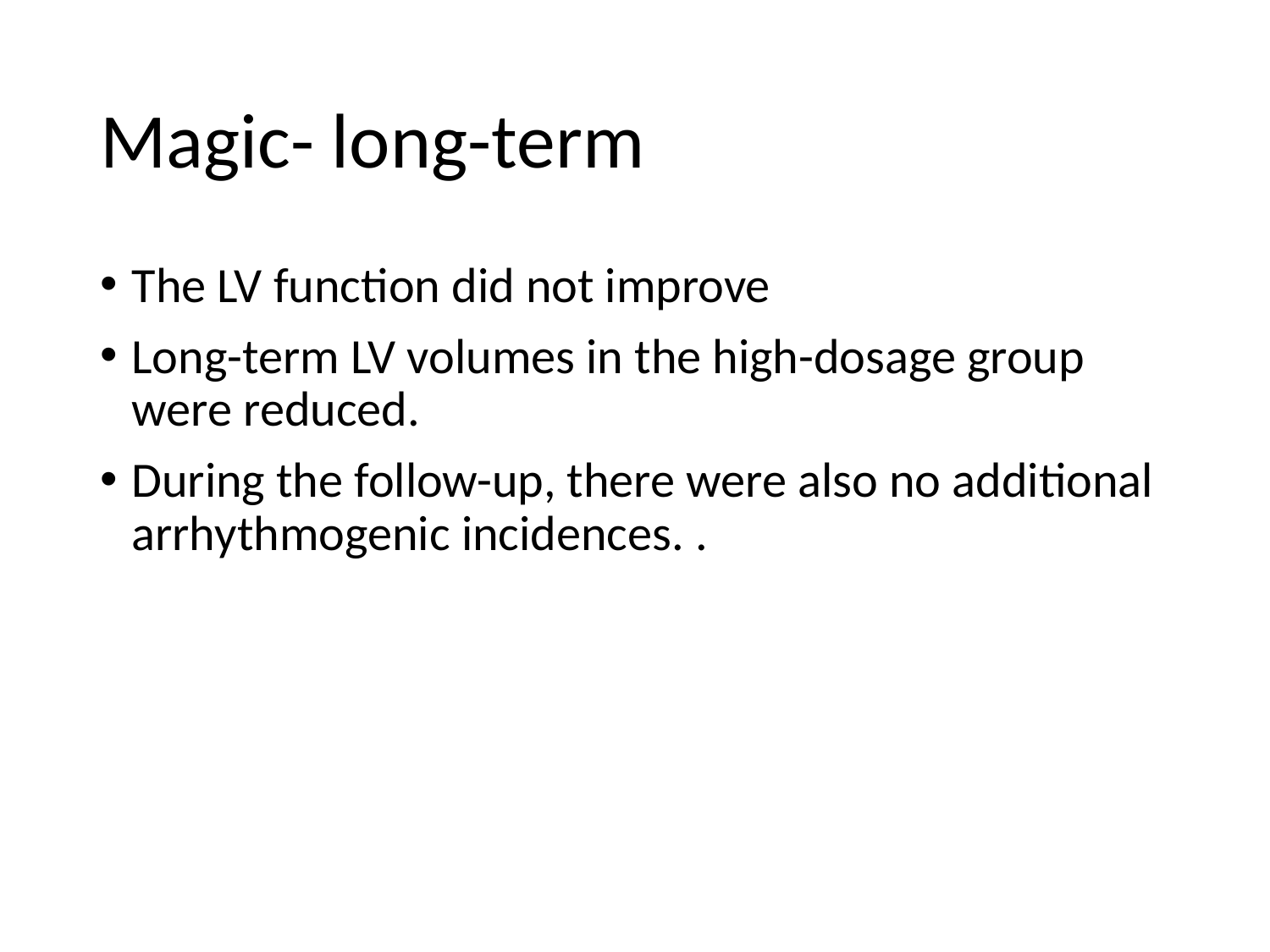

# Magic- long-term
The LV function did not improve
Long-term LV volumes in the high-dosage group were reduced.
During the follow-up, there were also no additional arrhythmogenic incidences. .